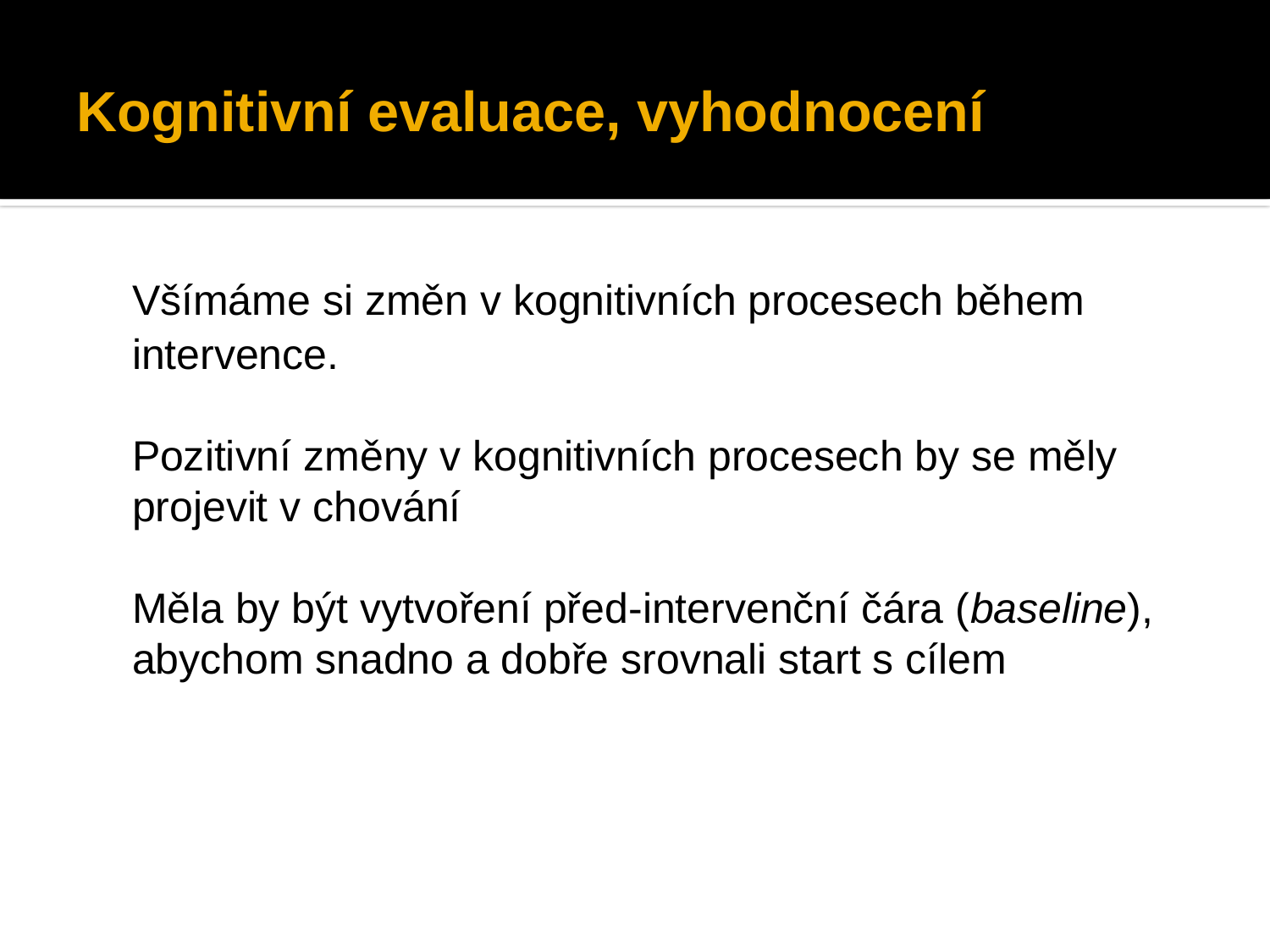

# Kognitivní evaluace, vyhodnocení
	Všímáme si změn v kognitivních procesech během intervence.

	Pozitivní změny v kognitivních procesech by se měly projevit v chování

	Měla by být vytvoření před-intervenční čára (baseline), abychom snadno a dobře srovnali start s cílem